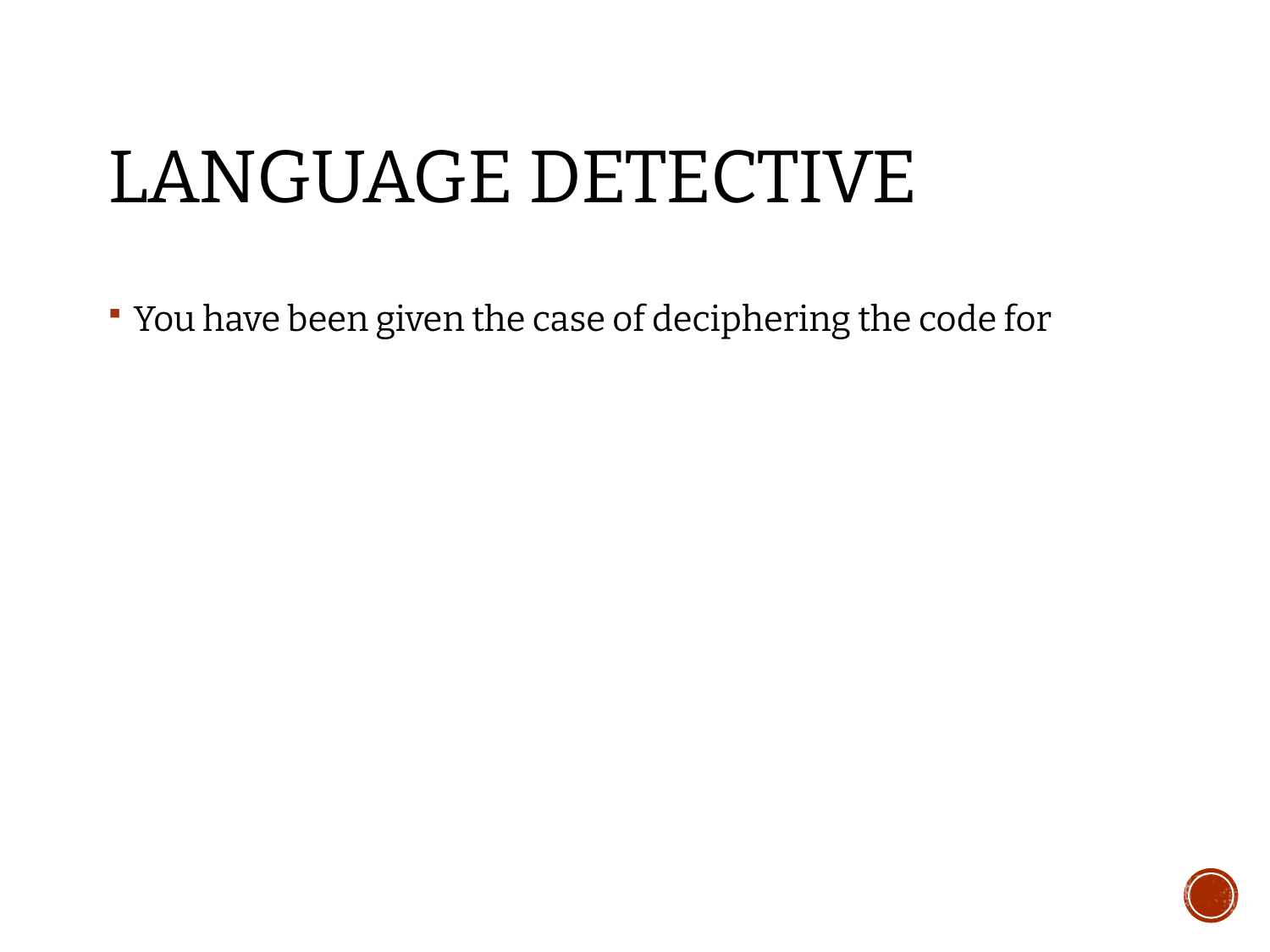

# Language Detective
You have been given the case of deciphering the code for